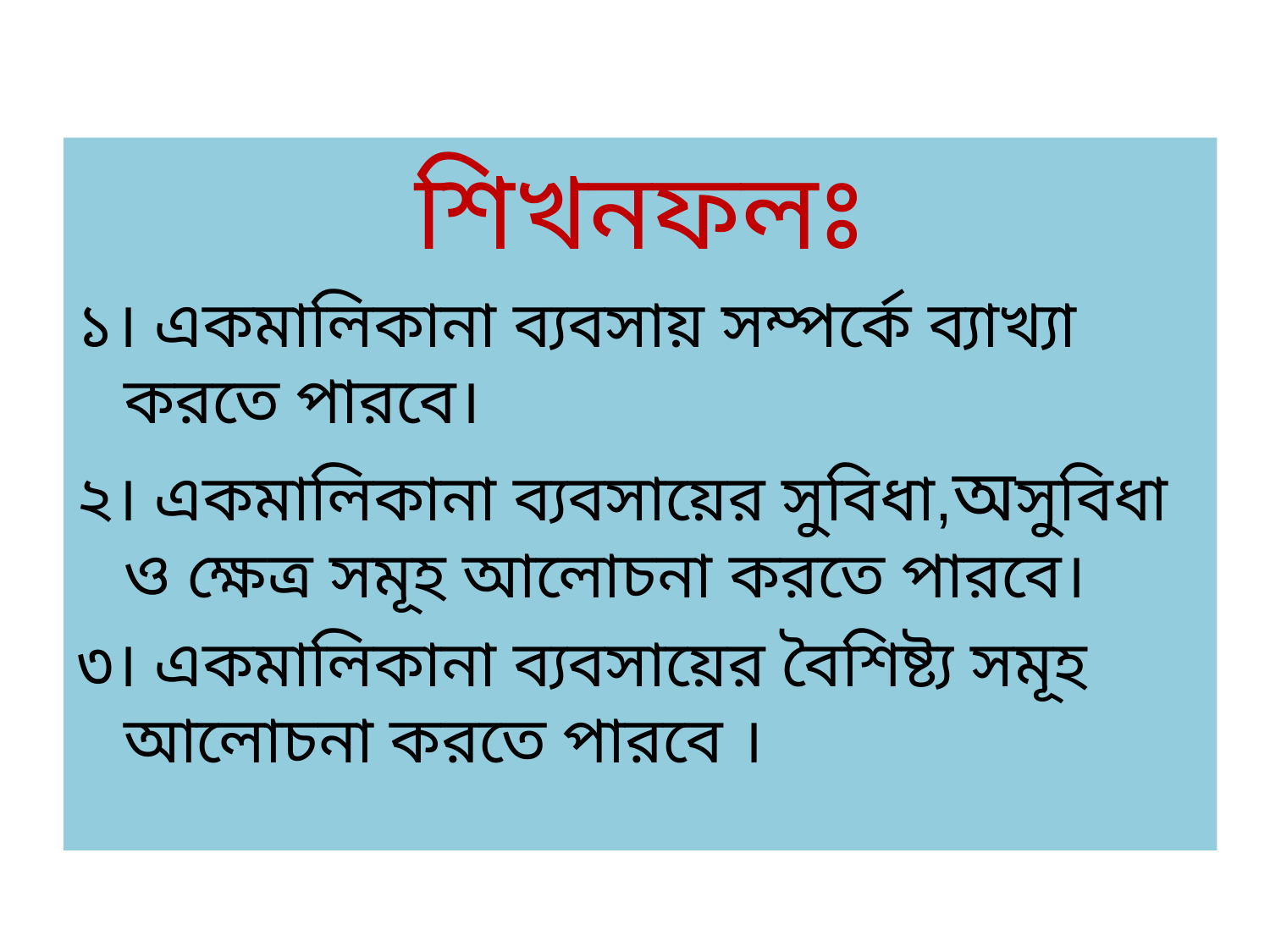

শিখনফলঃ
১। একমালিকানা ব্যবসায় সম্পর্কে ব্যাখ্যা করতে পারবে।
২। একমালিকানা ব্যবসায়ের সুবিধা,অসুবিধা ও ক্ষেত্র সমূহ আলোচনা করতে পারবে।
৩। একমালিকানা ব্যবসায়ের বৈশিষ্ট্য সমূহ আলোচনা করতে পারবে ।